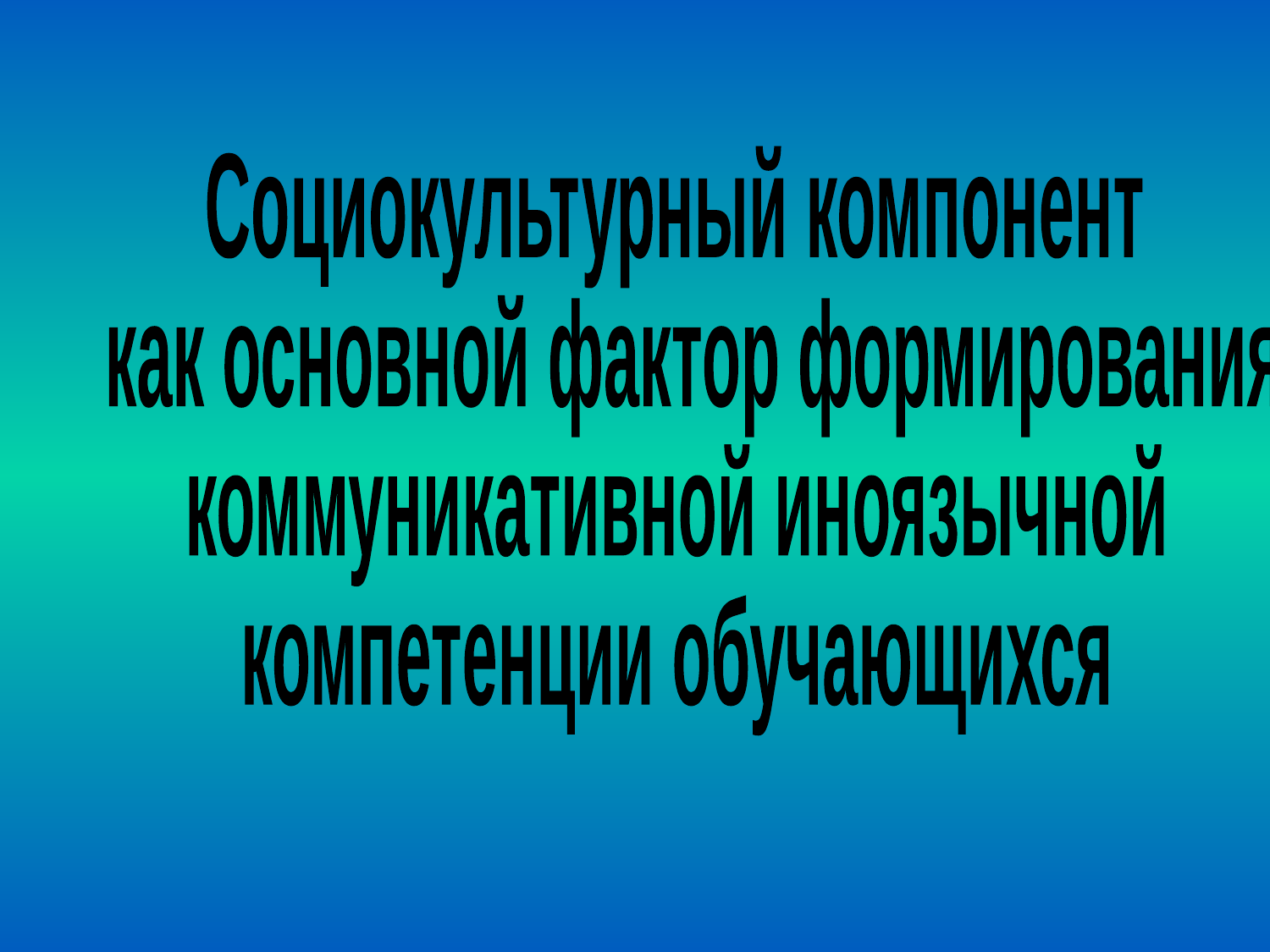

Социокультурный компонент
 как основной фактор формирования
коммуникативной иноязычной
компетенции обучающихся